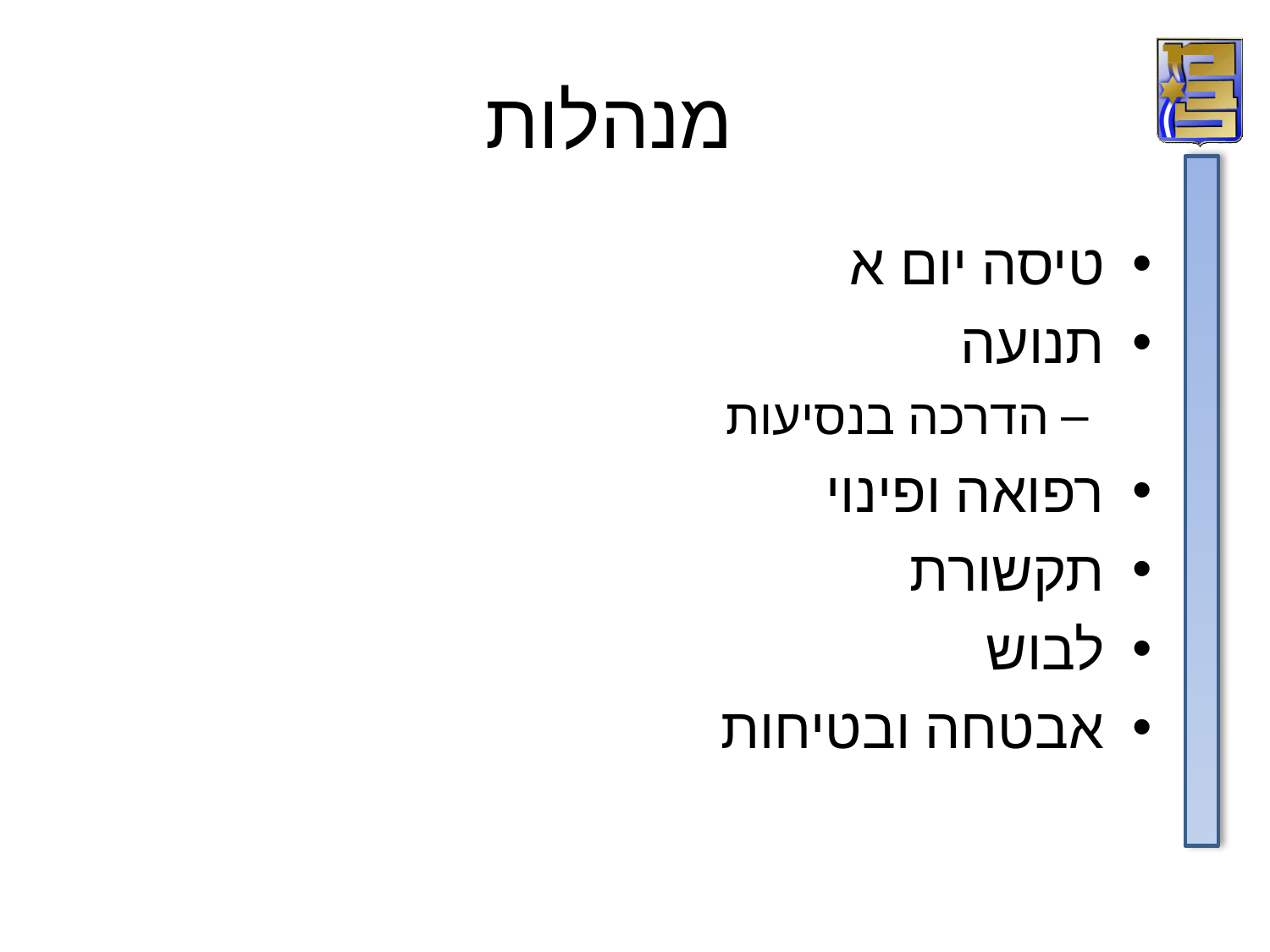

# מנהלות
טיסה יום א
תנועה
הדרכה בנסיעות
רפואה ופינוי
תקשורת
לבוש
אבטחה ובטיחות